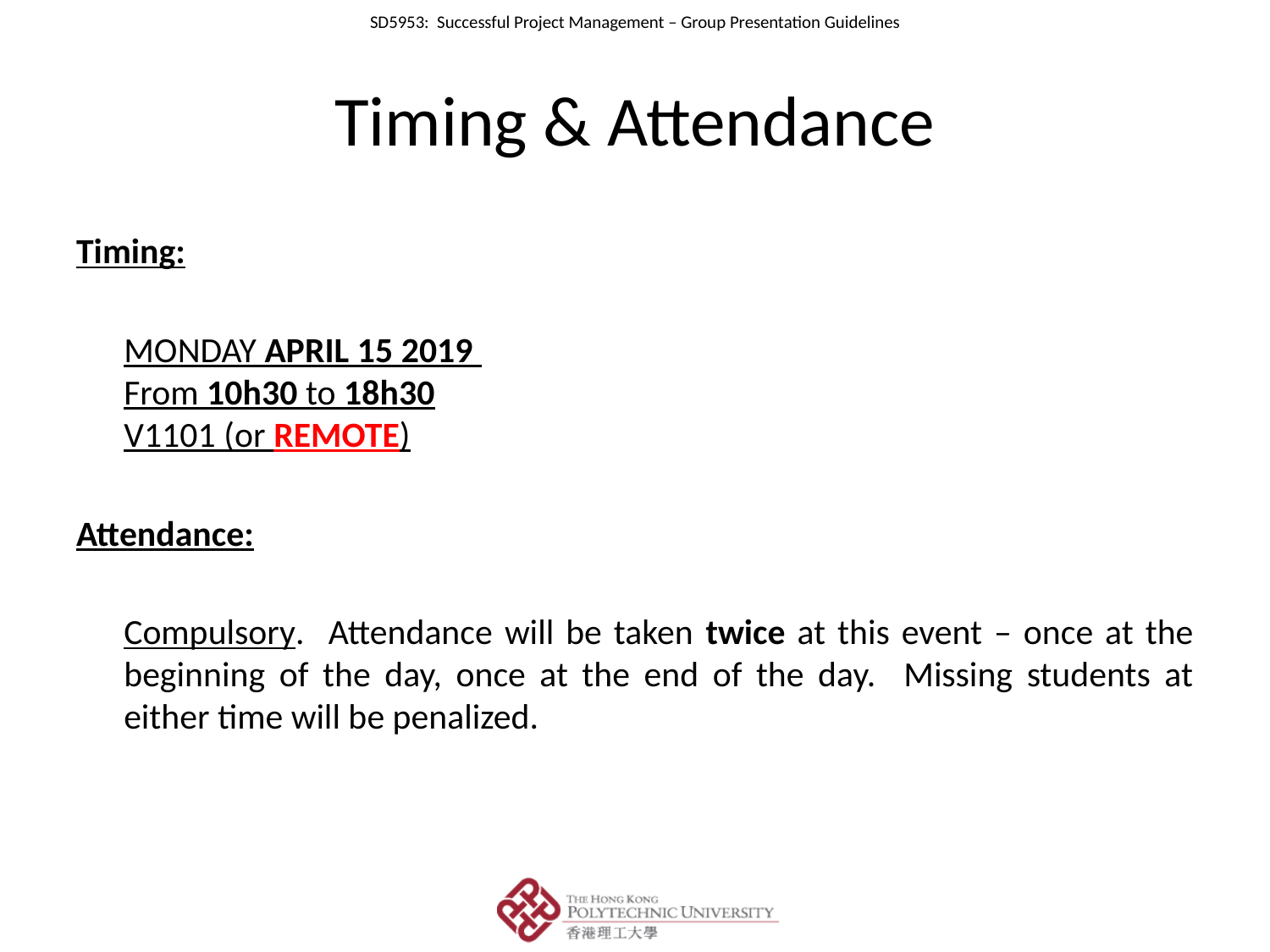

# Timing & Attendance
Timing:

	MONDAY APRIL 15 2019
From 10h30 to 18h30
V1101 (or REMOTE)

Attendance:

	Compulsory.  Attendance will be taken twice at this event – once at the beginning of the day, once at the end of the day.  Missing students at either time will be penalized.